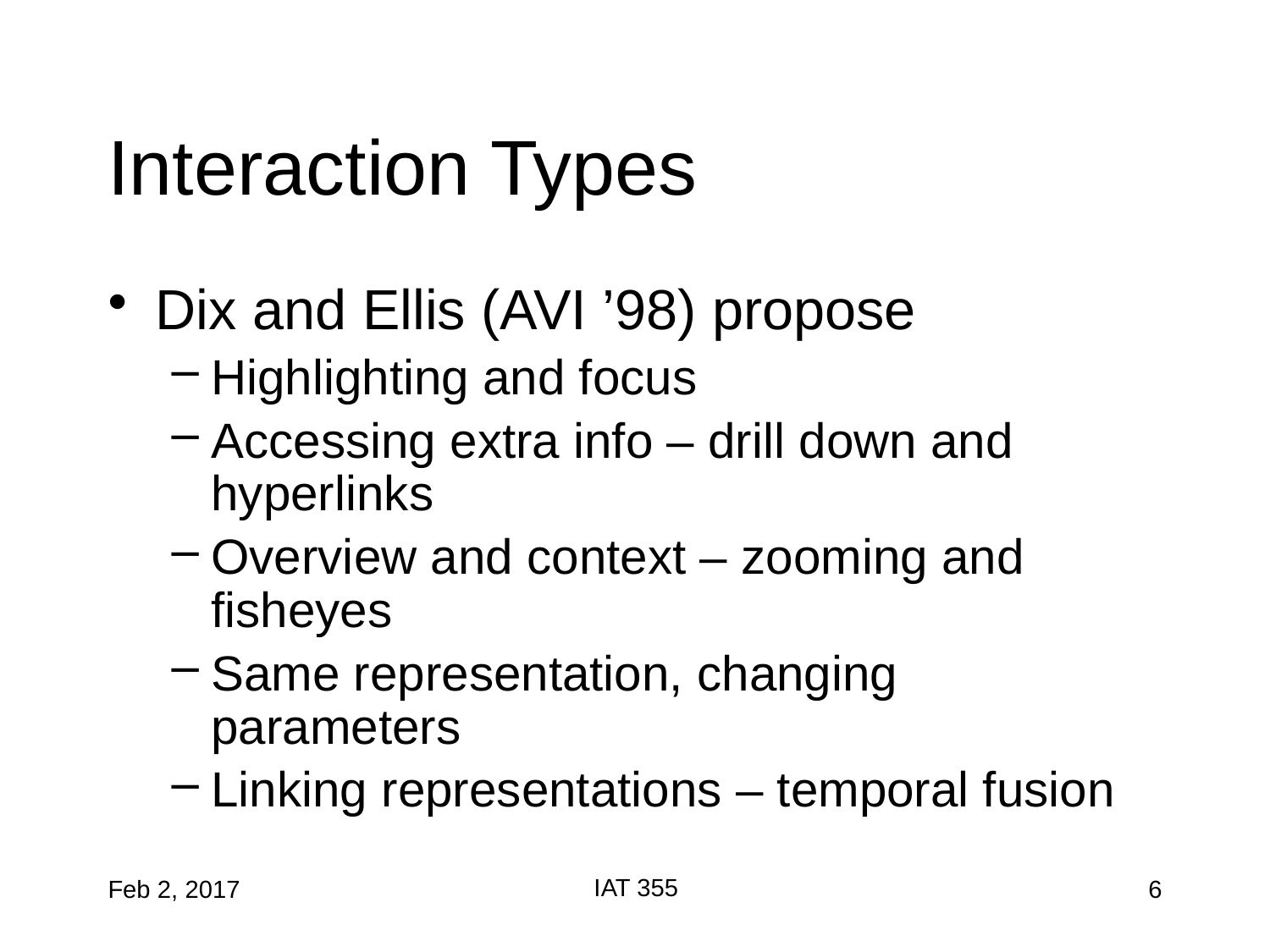

# Interaction Types
Dix and Ellis (AVI ’98) propose
Highlighting and focus
Accessing extra info – drill down and hyperlinks
Overview and context – zooming and fisheyes
Same representation, changing parameters
Linking representations – temporal fusion

IAT 355
Feb 2, 2017
6